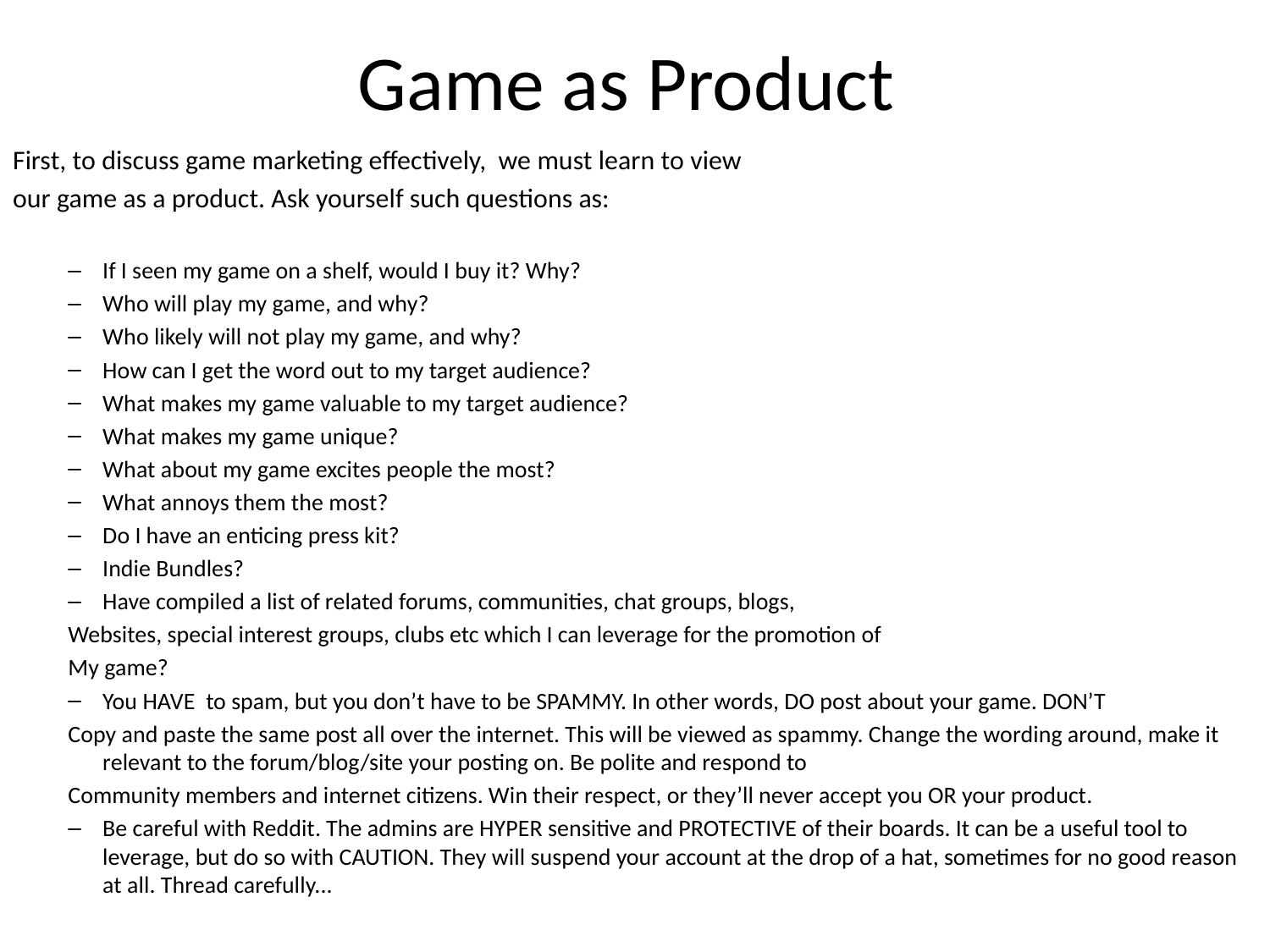

# Game as Product
First, to discuss game marketing effectively,  we must learn to view
our game as a product. Ask yourself such questions as:

If I seen my game on a shelf, would I buy it? Why?
Who will play my game, and why?
Who likely will not play my game, and why?
How can I get the word out to my target audience?
What makes my game valuable to my target audience?
What makes my game unique?
What about my game excites people the most?
What annoys them the most?
Do I have an enticing press kit?
Indie Bundles?
Have compiled a list of related forums, communities, chat groups, blogs,
Websites, special interest groups, clubs etc which I can leverage for the promotion of
My game?
You HAVE  to spam, but you don’t have to be SPAMMY. In other words, DO post about your game. DON’T
Copy and paste the same post all over the internet. This will be viewed as spammy. Change the wording around, make it relevant to the forum/blog/site your posting on. Be polite and respond to
Community members and internet citizens. Win their respect, or they’ll never accept you OR your product.
Be careful with Reddit. The admins are HYPER sensitive and PROTECTIVE of their boards. It can be a useful tool to leverage, but do so with CAUTION. They will suspend your account at the drop of a hat, sometimes for no good reason at all. Thread carefully...